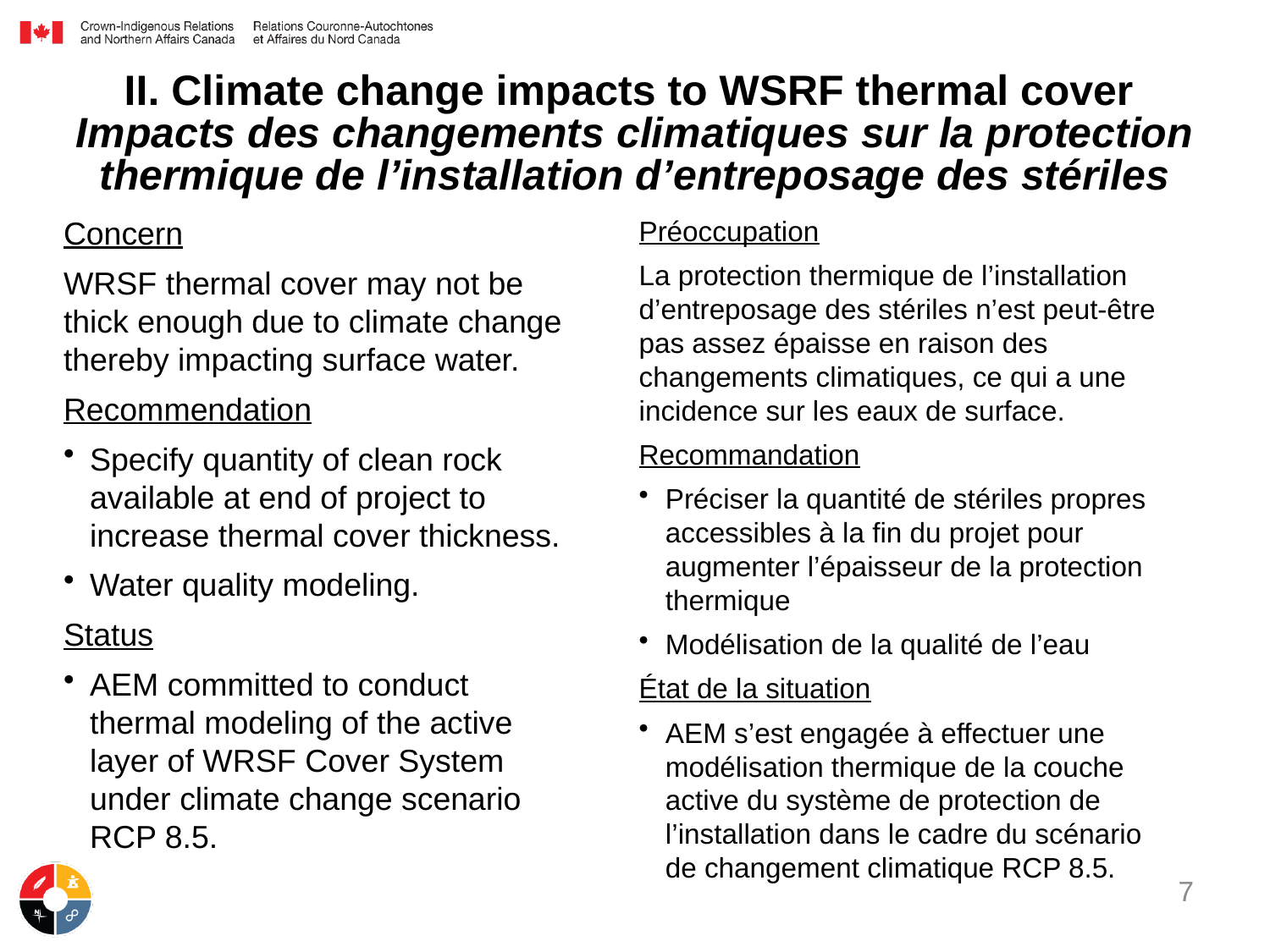

# II. Climate change impacts to WSRF thermal cover Impacts des changements climatiques sur la protection thermique de l’installation d’entreposage des stériles
Concern
WRSF thermal cover may not be thick enough due to climate change thereby impacting surface water.
Recommendation
Specify quantity of clean rock available at end of project to increase thermal cover thickness.
Water quality modeling.
Status
AEM committed to conduct thermal modeling of the active layer of WRSF Cover System under climate change scenario RCP 8.5.
Préoccupation
La protection thermique de l’installation d’entreposage des stériles n’est peut-être pas assez épaisse en raison des changements climatiques, ce qui a une incidence sur les eaux de surface.
Recommandation
Préciser la quantité de stériles propres accessibles à la fin du projet pour augmenter l’épaisseur de la protection thermique
Modélisation de la qualité de l’eau
État de la situation
AEM s’est engagée à effectuer une modélisation thermique de la couche active du système de protection de l’installation dans le cadre du scénario de changement climatique RCP 8.5.
7